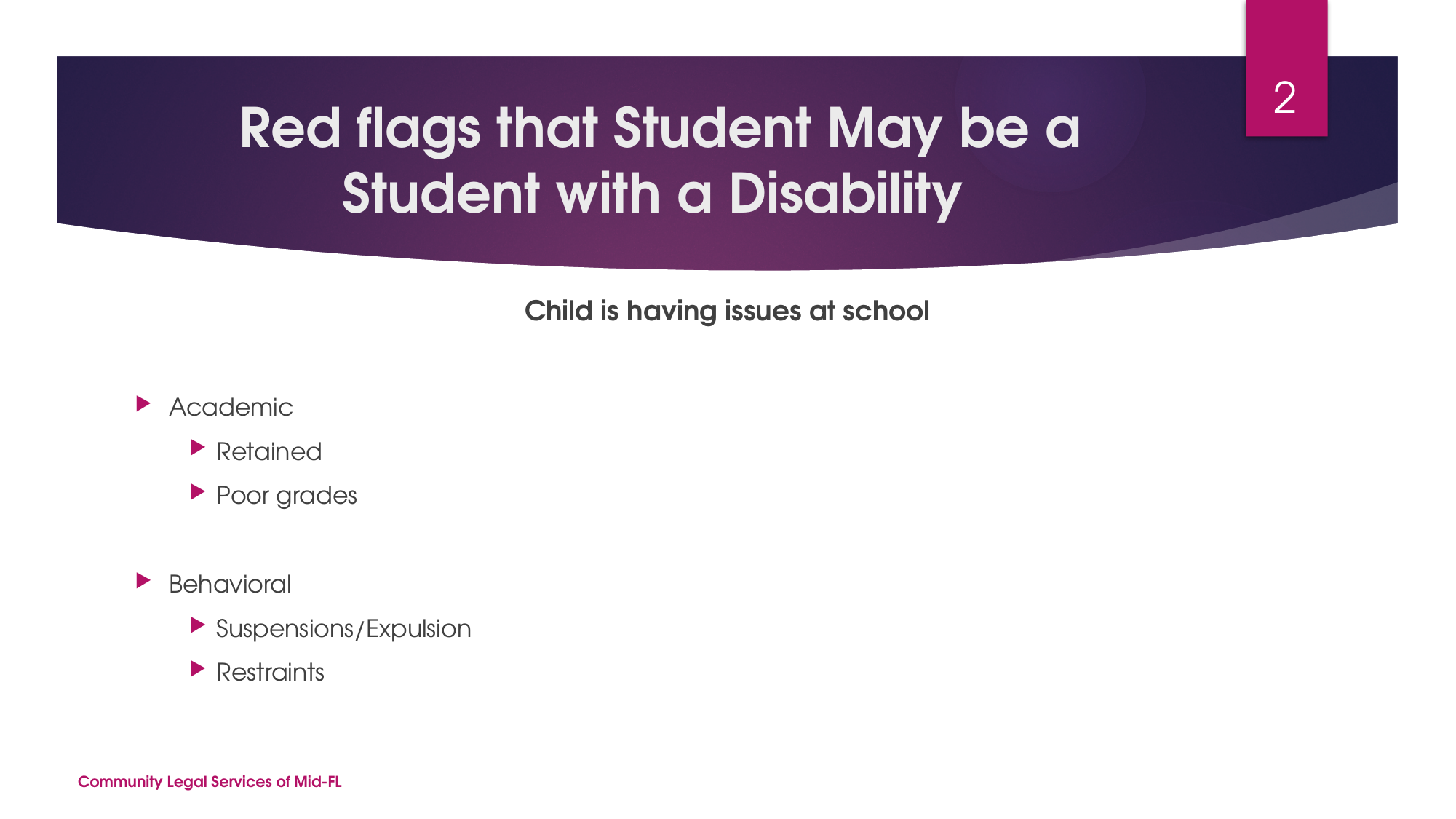

2
# Red flags that Student May be a Student with a Disability
Child is having issues at school

Academic
Retained
Poor grades

Behavioral
Suspensions/Expulsion
Restraints
Community Legal Services of Mid-FL